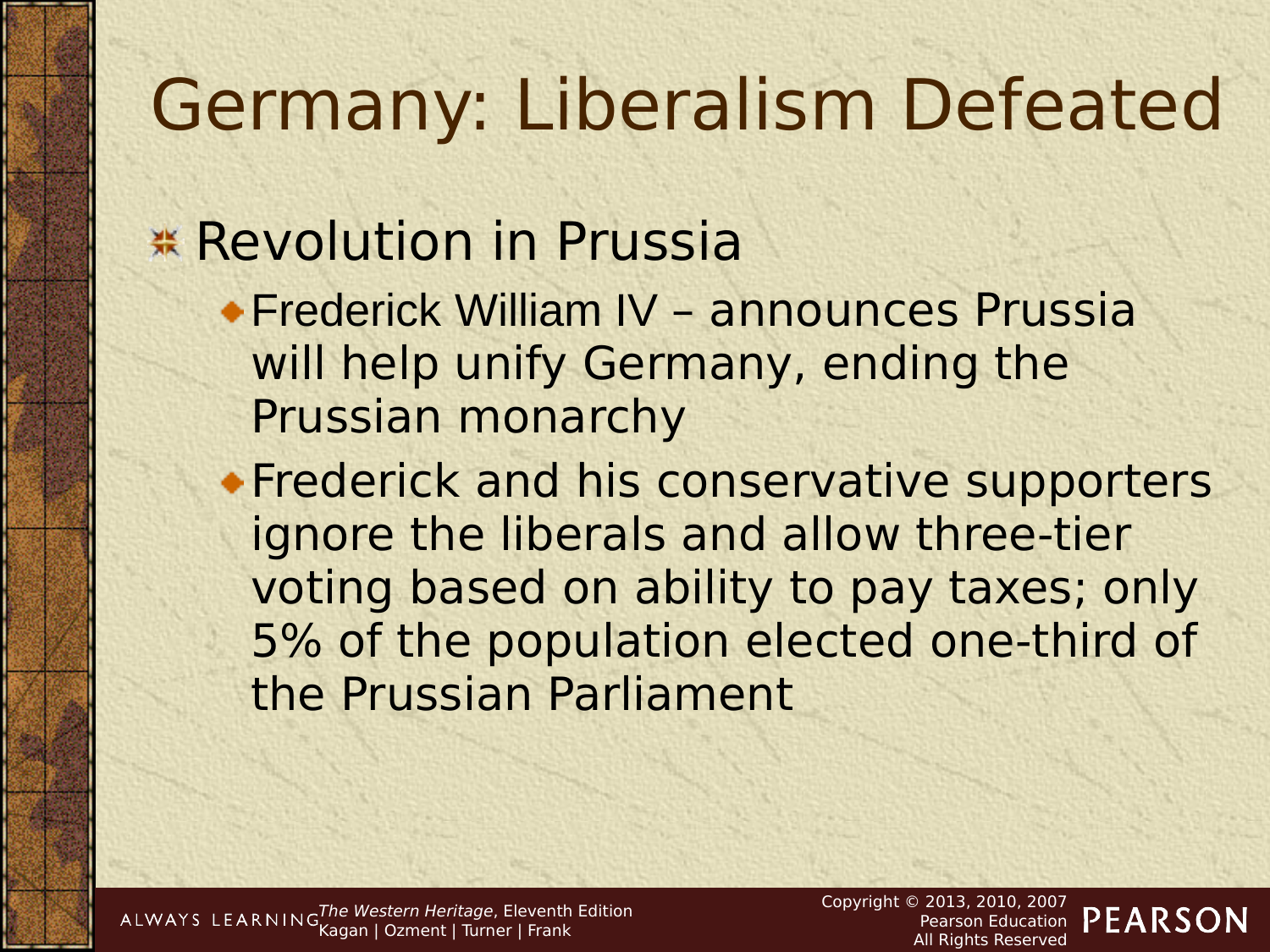

Germany: Liberalism Defeated
Revolution in Prussia
Frederick William IV – announces Prussia will help unify Germany, ending the Prussian monarchy
Frederick and his conservative supporters ignore the liberals and allow three-tier voting based on ability to pay taxes; only 5% of the population elected one-third of the Prussian Parliament